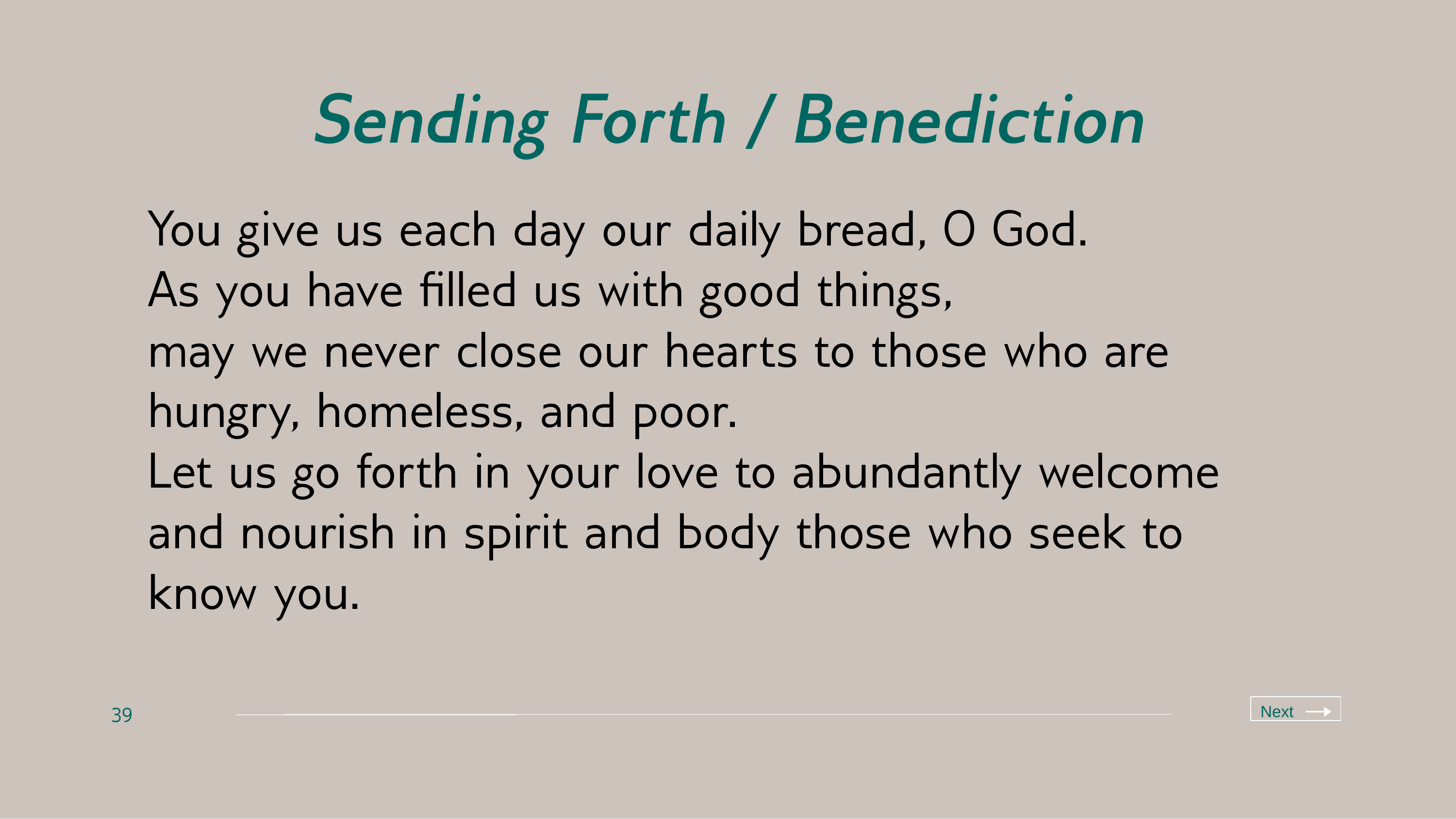

# Sending Forth / Benediction
You give us each day our daily bread, O God.
As you have filled us with good things,
may we never close our hearts to those who are hungry, homeless, and poor.
Let us go forth in your love to abundantly welcome and nourish in spirit and body those who seek to know you.
Next
39